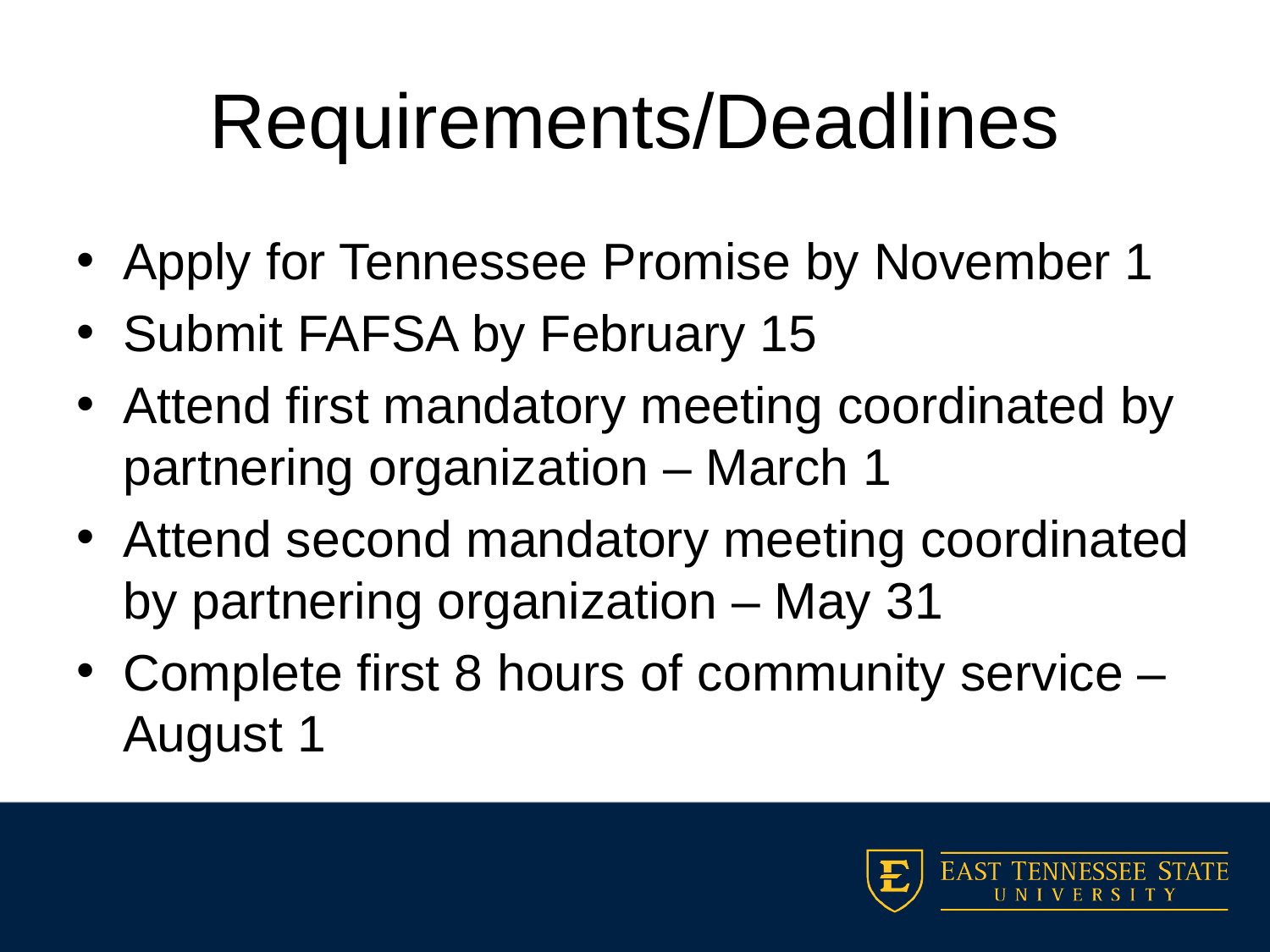

# Requirements/Deadlines
Apply for Tennessee Promise by November 1
Submit FAFSA by February 15
Attend first mandatory meeting coordinated by partnering organization – March 1
Attend second mandatory meeting coordinated by partnering organization – May 31
Complete first 8 hours of community service – August 1